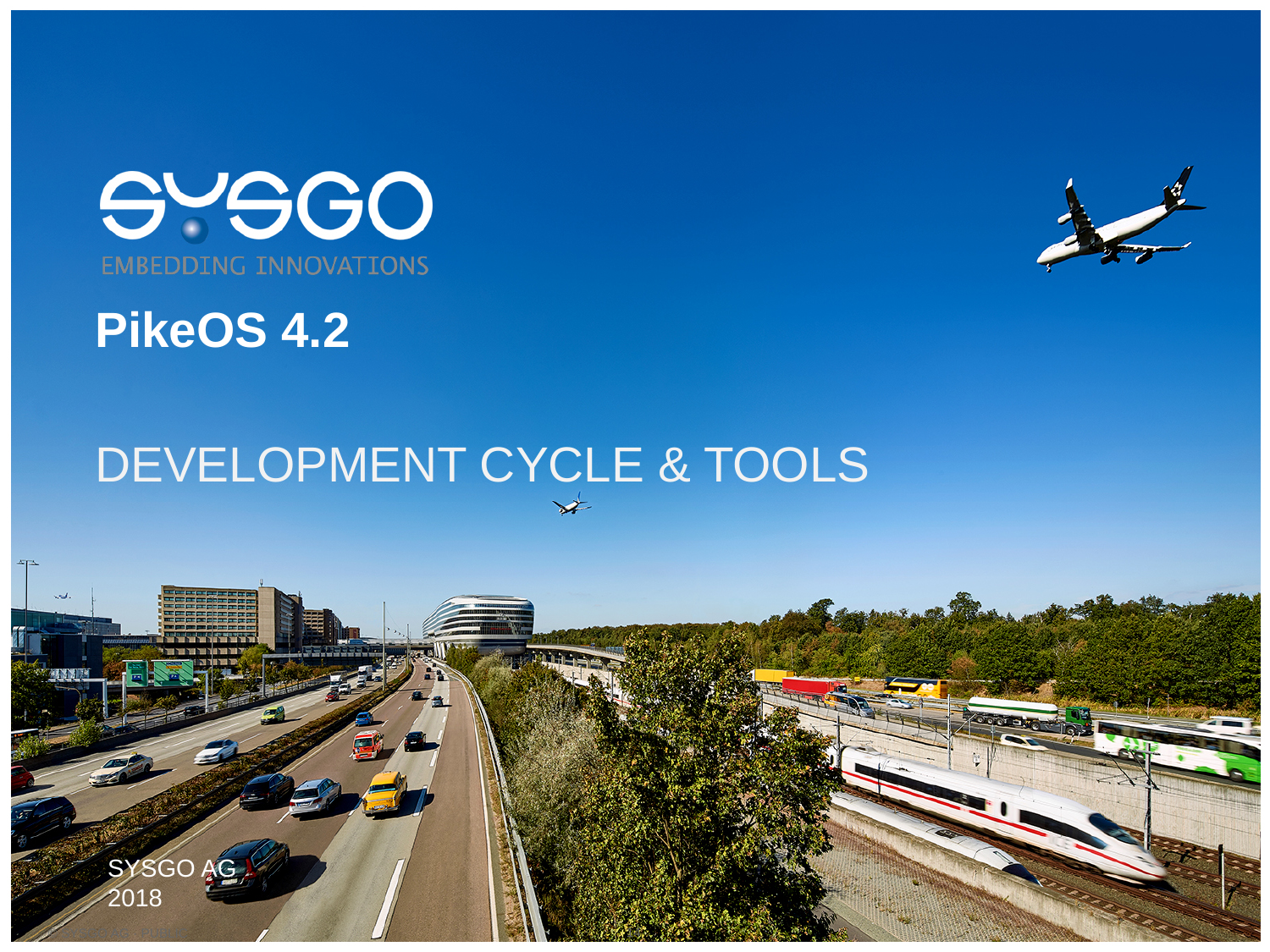

# PikeOS 4.2
DEVELOPMENT CYCLE & TOOLS
SYSGO AG
2018